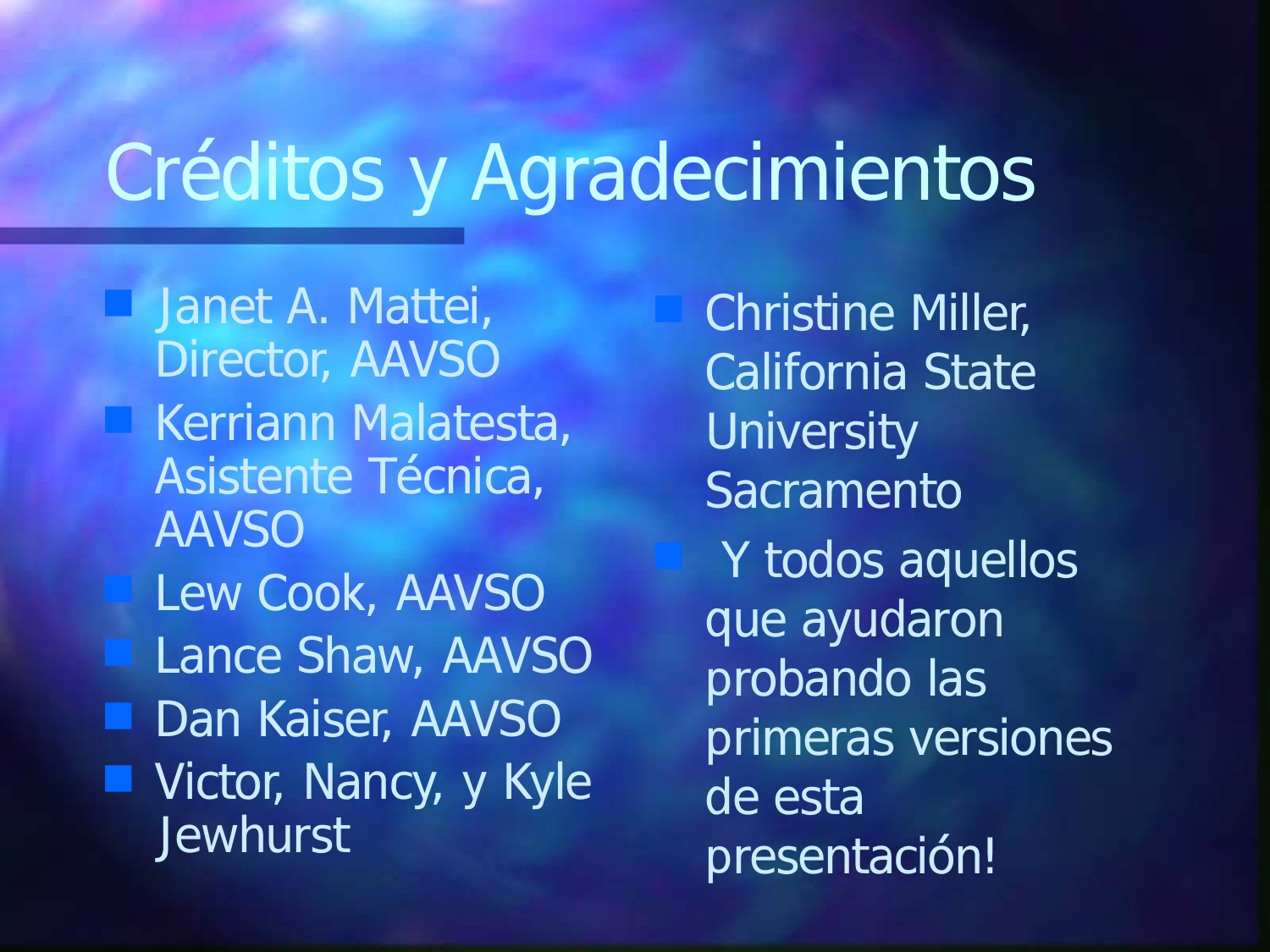

# Créditos y Agradecimientos
Janet A. Mattei, Director, AAVSO
Kerriann Malatesta,  Asistente Técnica, AAVSO
Lew Cook, AAVSO
Lance Shaw, AAVSO
Dan Kaiser, AAVSO
Victor, Nancy, y Kyle Jewhurst
Christine Miller, California State University Sacramento
 Y todos aquellos que ayudaron probando las primeras versiones de esta presentación!